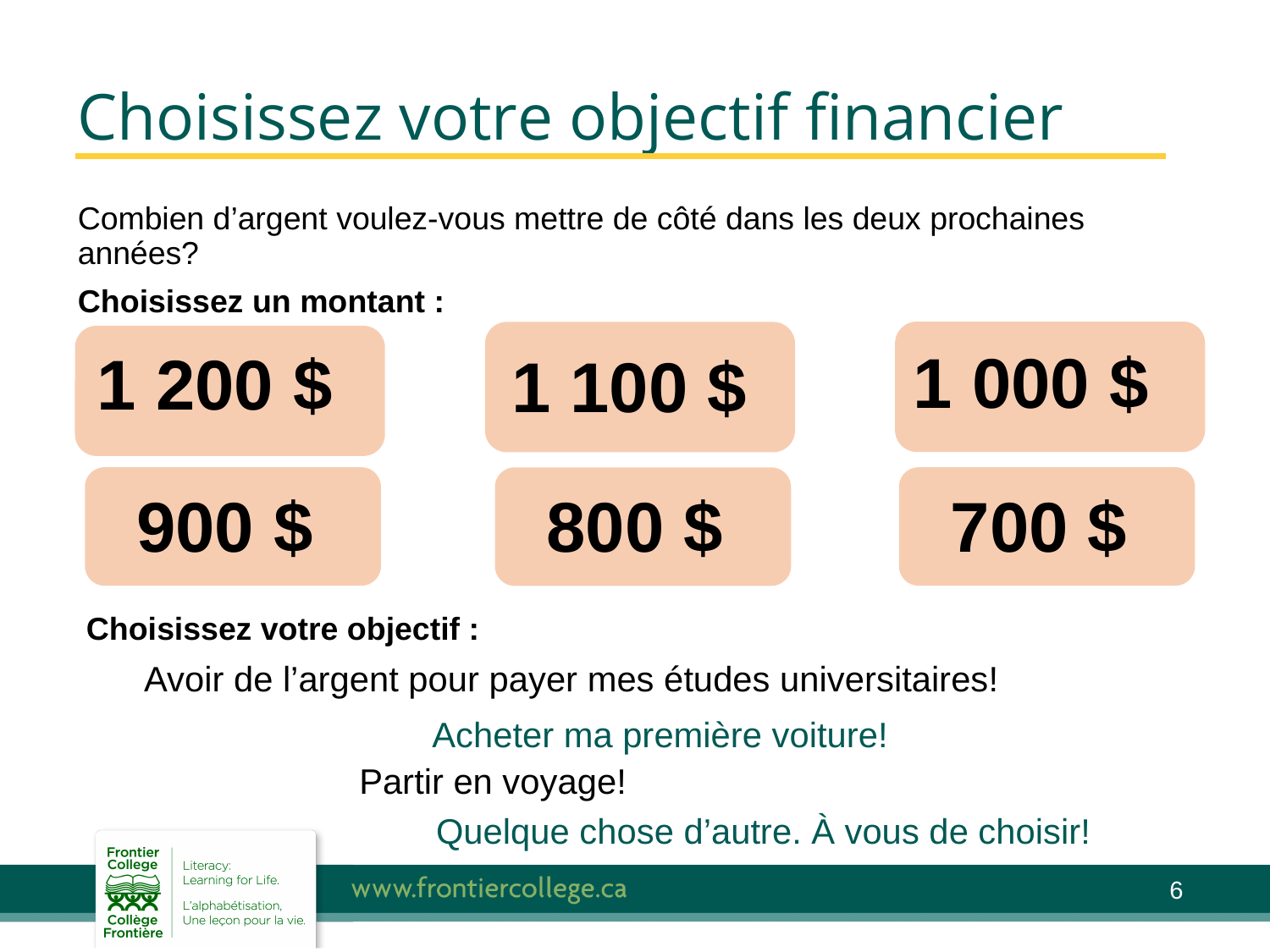

# Choisissez votre objectif financier
Combien d’argent voulez-vous mettre de côté dans les deux prochaines années?
Choisissez un montant :

1 000 $
1 200 $
1 100 $

900 $
700 $
800 $
Choisissez votre objectif :
Avoir de l’argent pour payer mes études universitaires!
Acheter ma première voiture!
Partir en voyage!
Quelque chose d’autre. À vous de choisir!